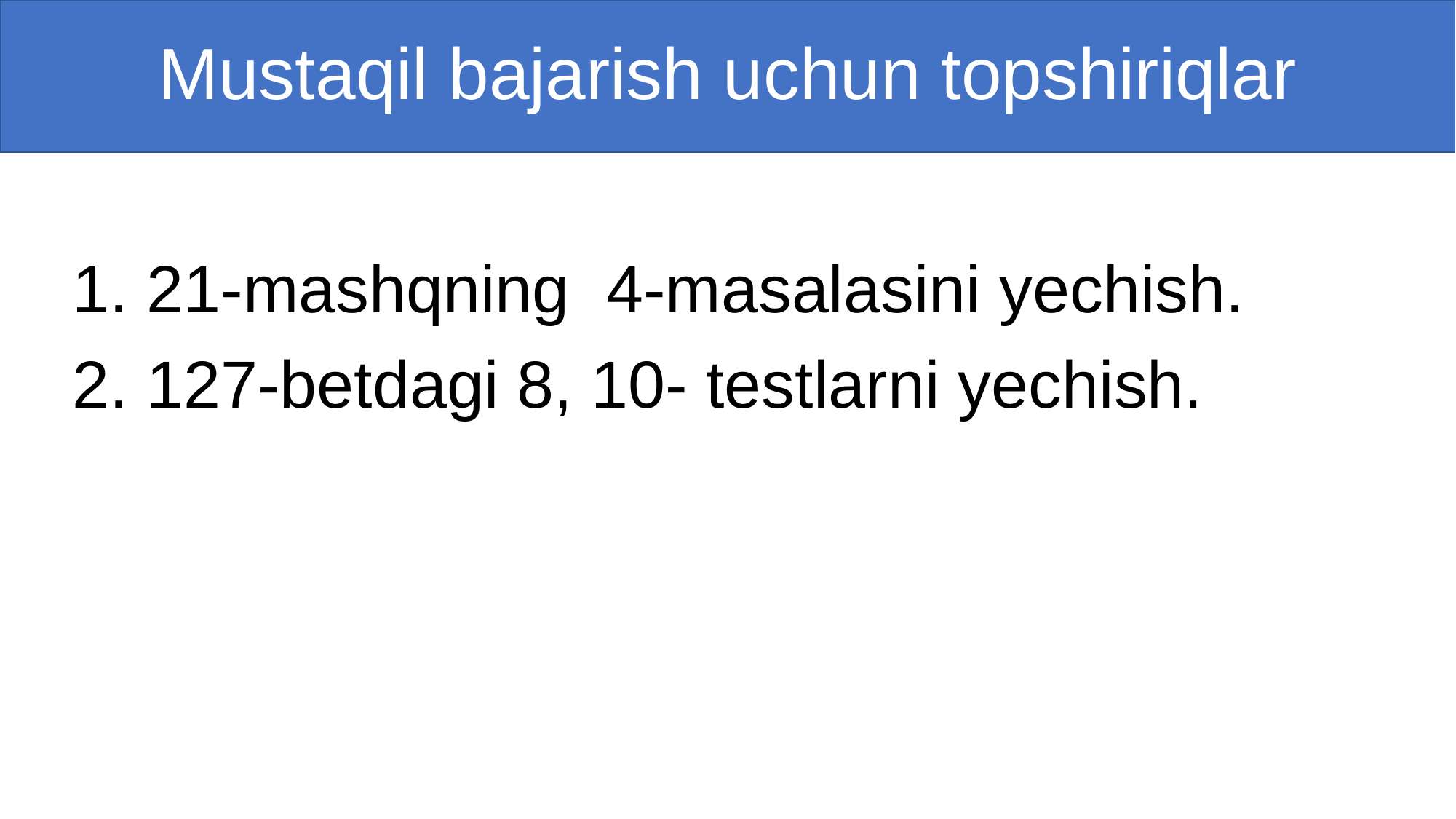

# Mustaqil bajarish uchun topshiriqlar
1. 21-mashqning  4-masalasini yechish.
2. 127-betdagi 8, 10- testlarni yechish.